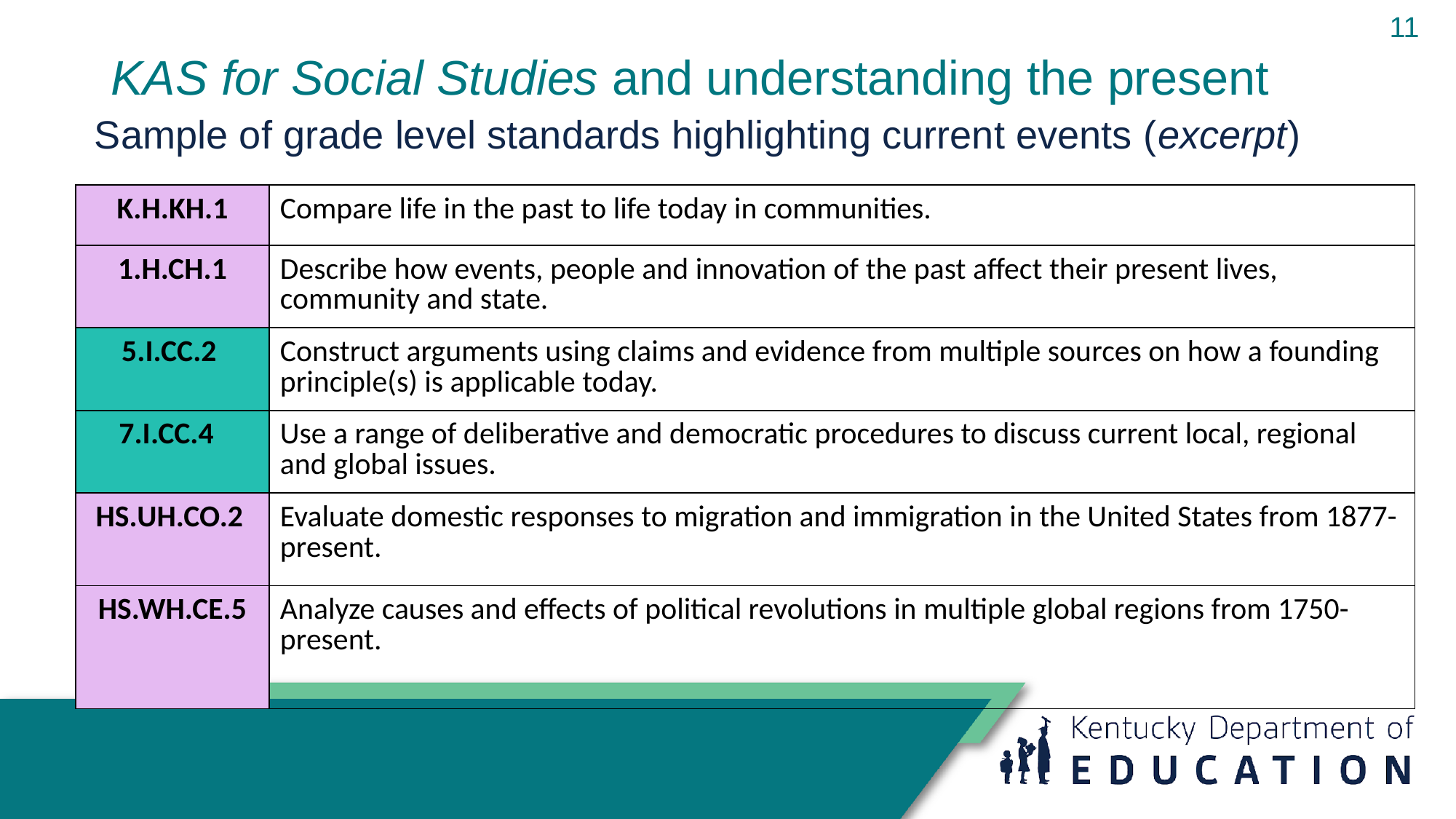

# KAS for Social Studies and understanding the present
11
Sample of grade level standards highlighting current events (excerpt)

| K.H.KH.1 | Compare life in the past to life today in communities. |
| --- | --- |
| 1.H.CH.1 | Describe how events, people and innovation of the past affect their present lives, community and state. |
| 5.I.CC.2 | Construct arguments using claims and evidence from multiple sources on how a founding principle(s) is applicable today. |
| 7.I.CC.4 | Use a range of deliberative and democratic procedures to discuss current local, regional and global issues. |
| HS.UH.CO.2 | Evaluate domestic responses to migration and immigration in the United States from 1877-present. |
| HS.WH.CE.5 | Analyze causes and effects of political revolutions in multiple global regions from 1750-present. |